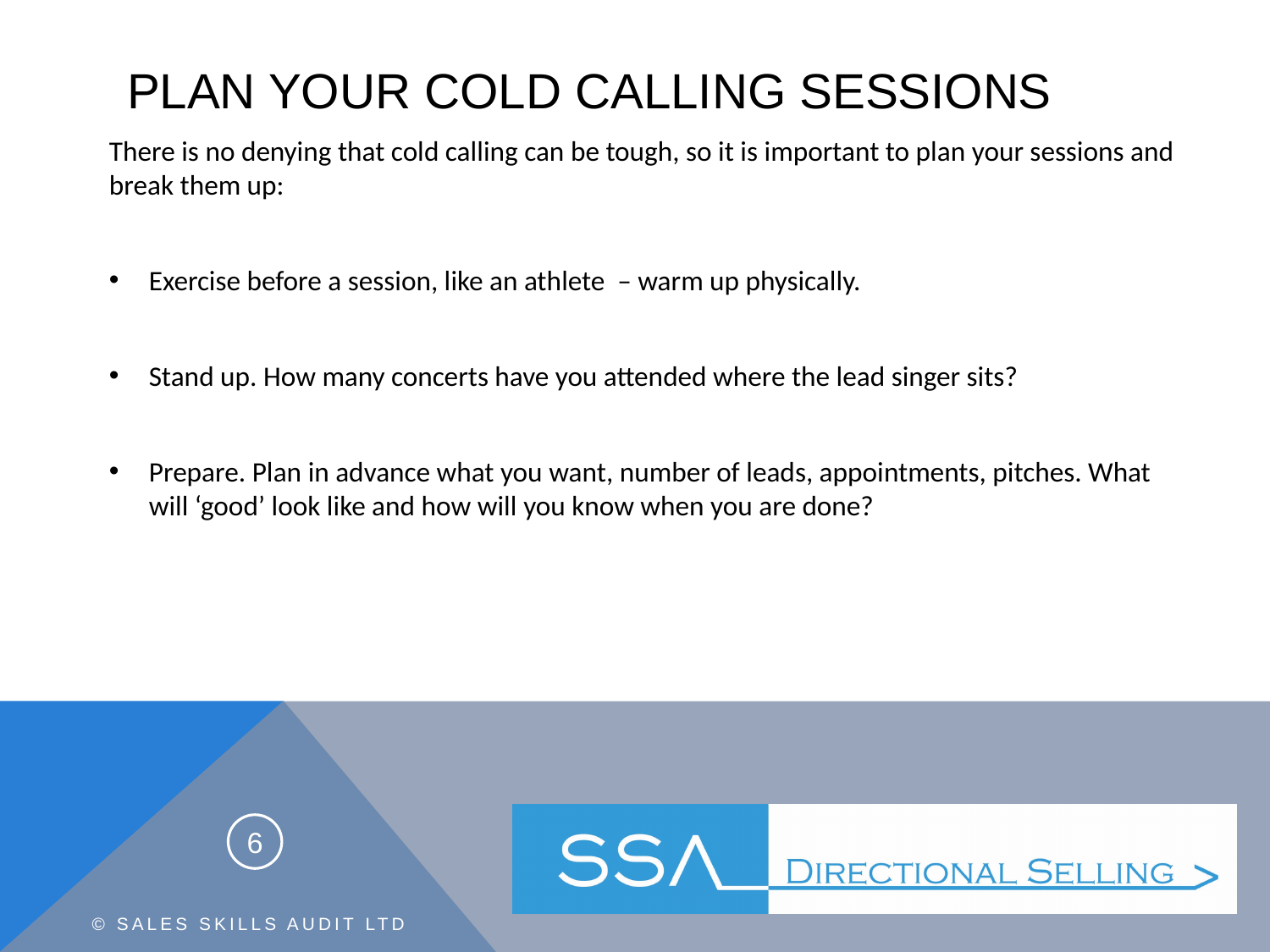

# Plan your cold calling sessions
There is no denying that cold calling can be tough, so it is important to plan your sessions and break them up:

Exercise before a session, like an athlete  – warm up physically.

Stand up. How many concerts have you attended where the lead singer sits?

Prepare. Plan in advance what you want, number of leads, appointments, pitches. What will ‘good’ look like and how will you know when you are done?
6
© Sales Skills Audit Ltd